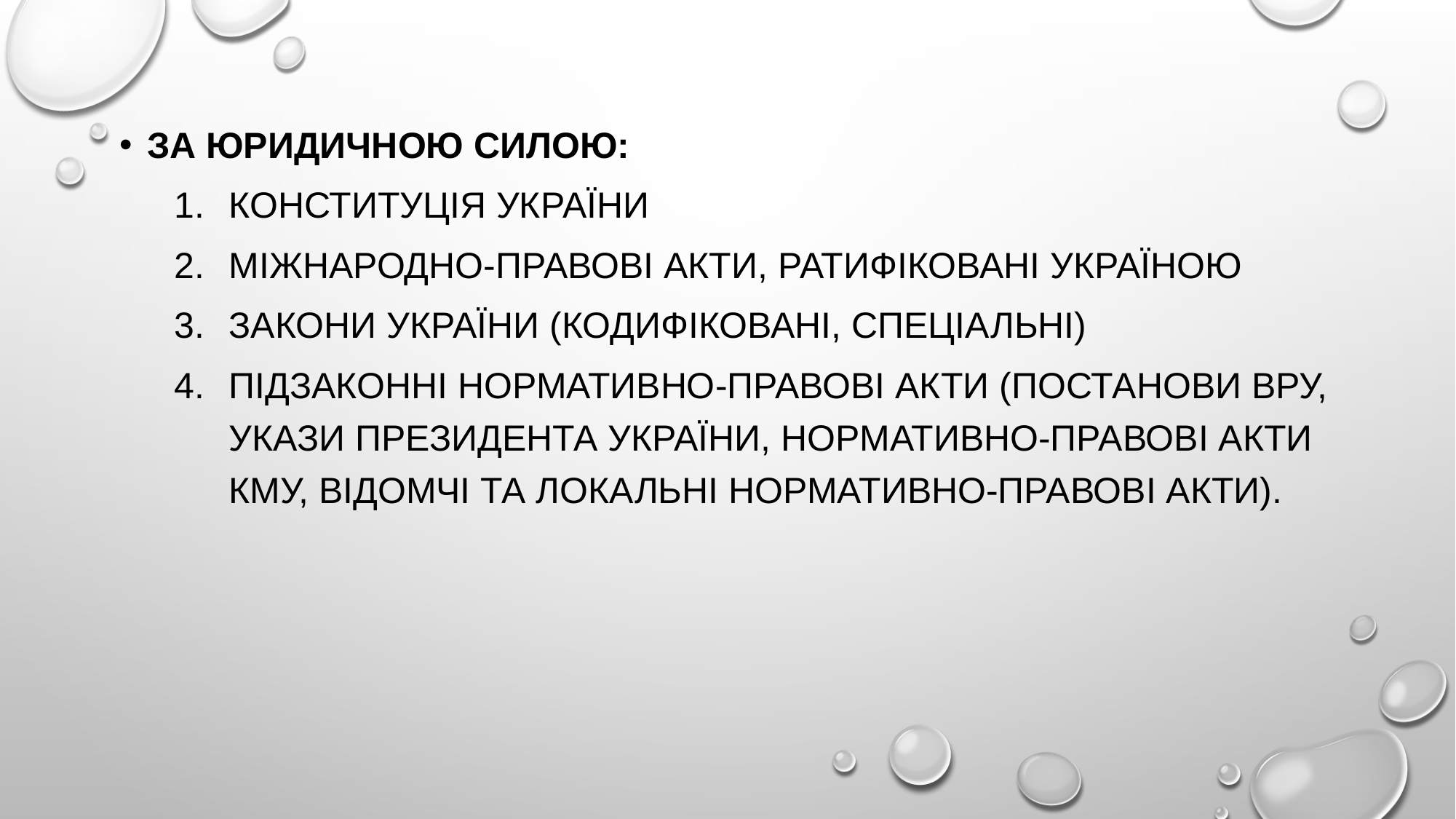

За юридичною силою:
конституція України
міжнародно-правові акти, ратифіковані Україною
закони України (кодифіковані, спеціальні)
підзаконні нормативно-правові акти (постанови ВРУ, укази Президента України, нормативно-правові акти КМУ, відомчі та локальні нормативно-правові акти).